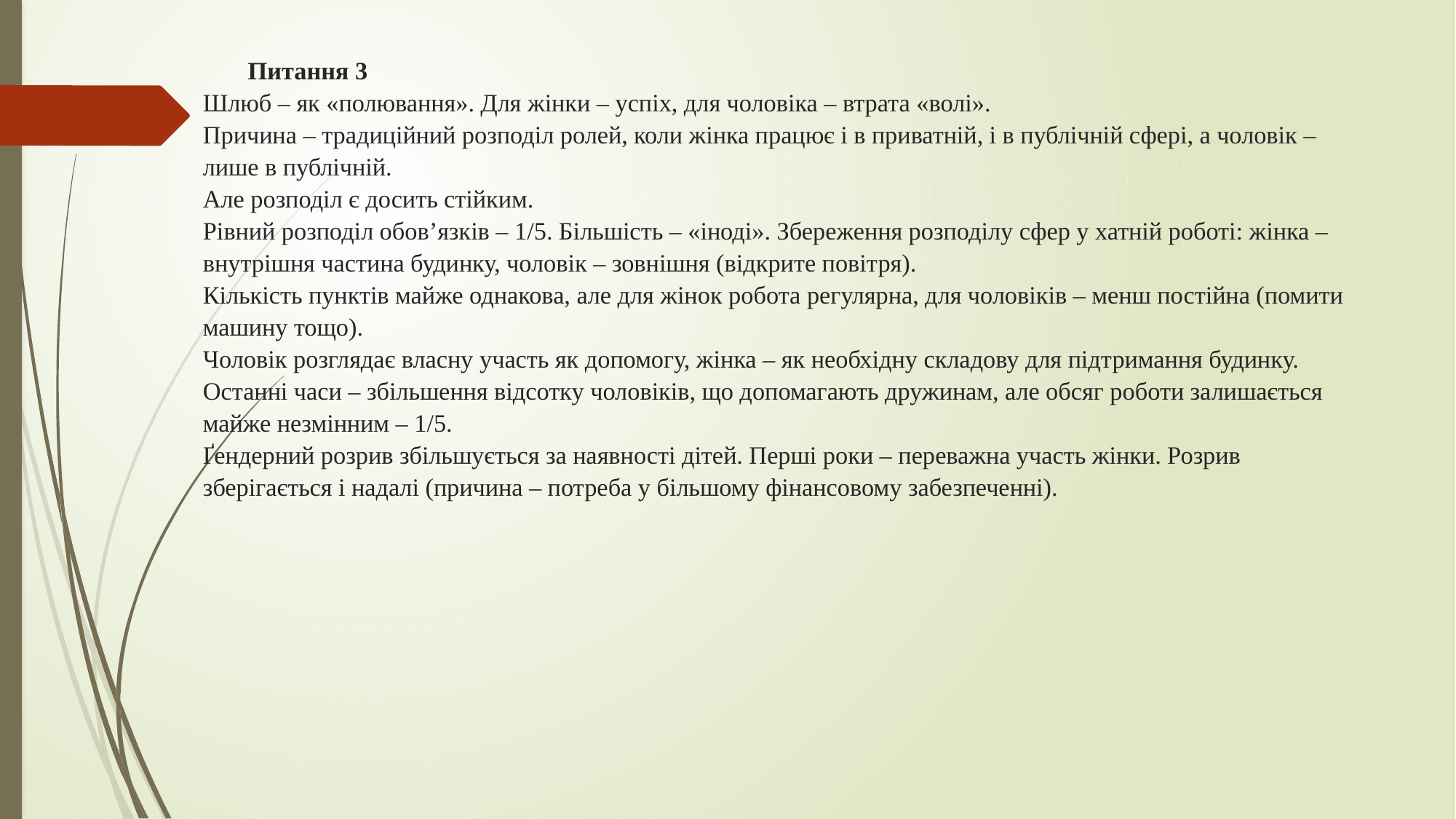

# Питання 3 Шлюб – як «полювання». Для жінки – успіх, для чоловіка – втрата «волі». Причина – традиційний розподіл ролей, коли жінка працює і в приватній, і в публічній сфері, а чоловік – лише в публічній. Але розподіл є досить стійким. Рівний розподіл обов’язків – 1/5. Більшість – «іноді». Збереження розподілу сфер у хатній роботі: жінка – внутрішня частина будинку, чоловік – зовнішня (відкрите повітря). Кількість пунктів майже однакова, але для жінок робота регулярна, для чоловіків – менш постійна (помити машину тощо). Чоловік розглядає власну участь як допомогу, жінка – як необхідну складову для підтримання будинку. Останні часи – збільшення відсотку чоловіків, що допомагають дружинам, але обсяг роботи залишається майже незмінним – 1/5. Ґендерний розрив збільшується за наявності дітей. Перші роки – переважна участь жінки. Розрив зберігається і надалі (причина – потреба у більшому фінансовому забезпеченні).